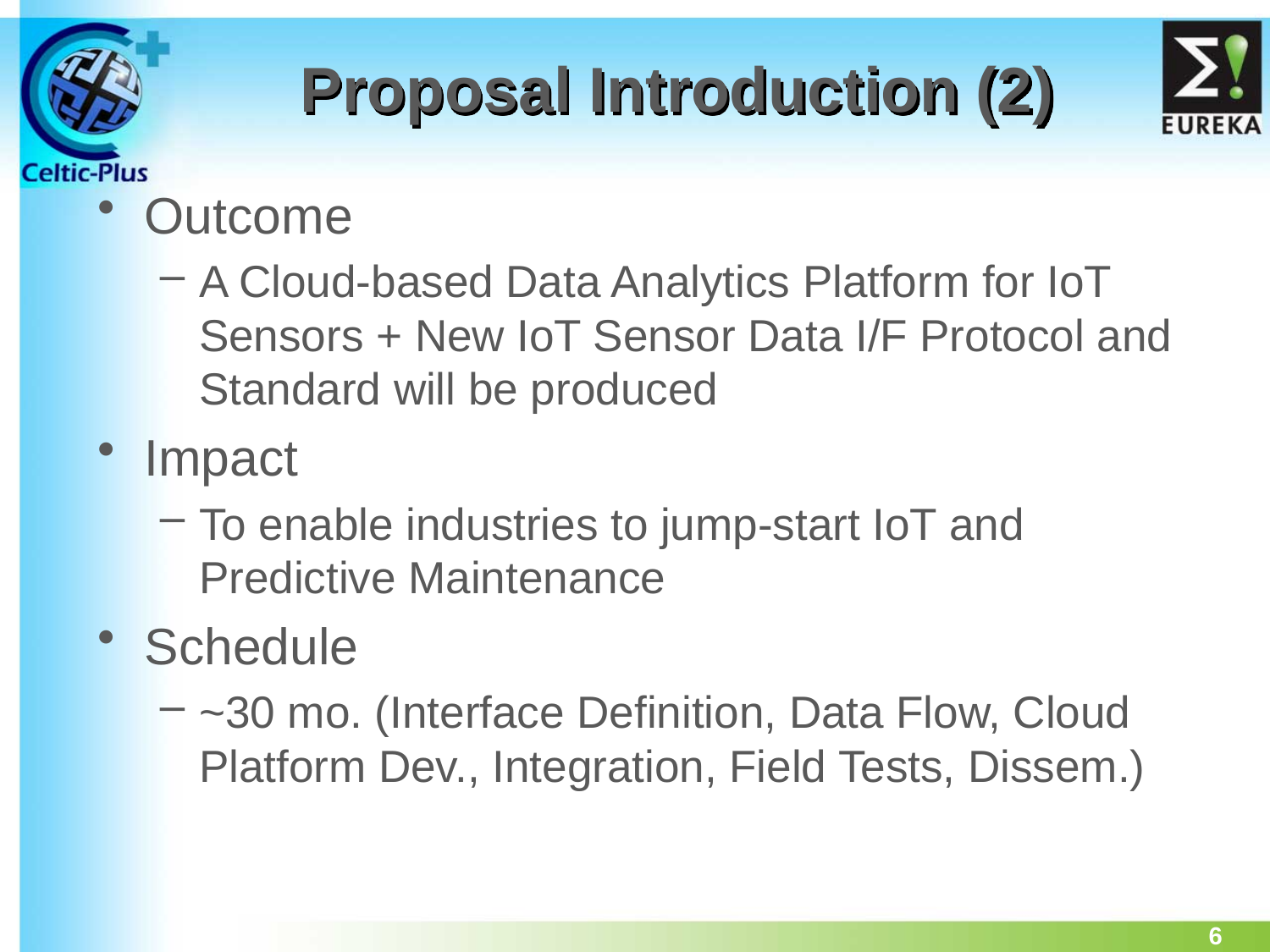

# Proposal Introduction (2)
Outcome
A Cloud-based Data Analytics Platform for IoT Sensors + New IoT Sensor Data I/F Protocol and Standard will be produced
Impact
To enable industries to jump-start IoT and Predictive Maintenance
Schedule
~30 mo. (Interface Definition, Data Flow, Cloud Platform Dev., Integration, Field Tests, Dissem.)